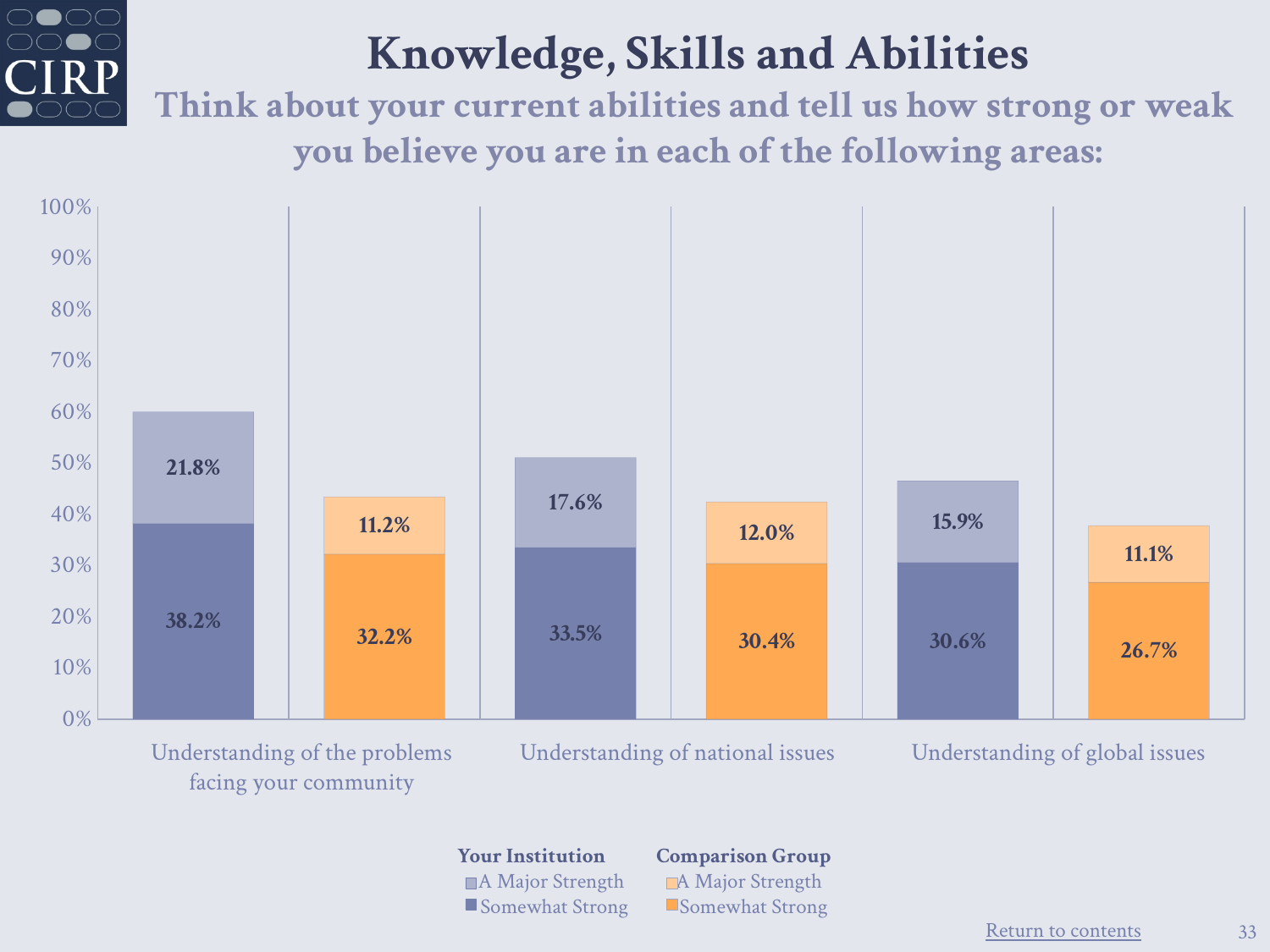

# Knowledge, Skills and Abilities Think about your current abilities and tell us how strong or weak you believe you are in each of the following areas:

### Chart

| Category | Somewhat Strong | A Major Strength |
|---|---|---|
| Your Institution | 0.382 | 0.218 |
| Comparison Group | 0.322 | 0.112 |
| Your Institution | 0.335 | 0.176 |
| Comparison Group | 0.304 | 0.12 |
| Your Institution | 0.306 | 0.159 |
| Comparison Group | 0.267 | 0.111 |
Understanding of the problems facing your community
Understanding of national issues
Understanding of global issues
Your Institution            Comparison Group
     A Major Strength           A Major Strength
     Somewhat Strong           Somewhat Strong

33